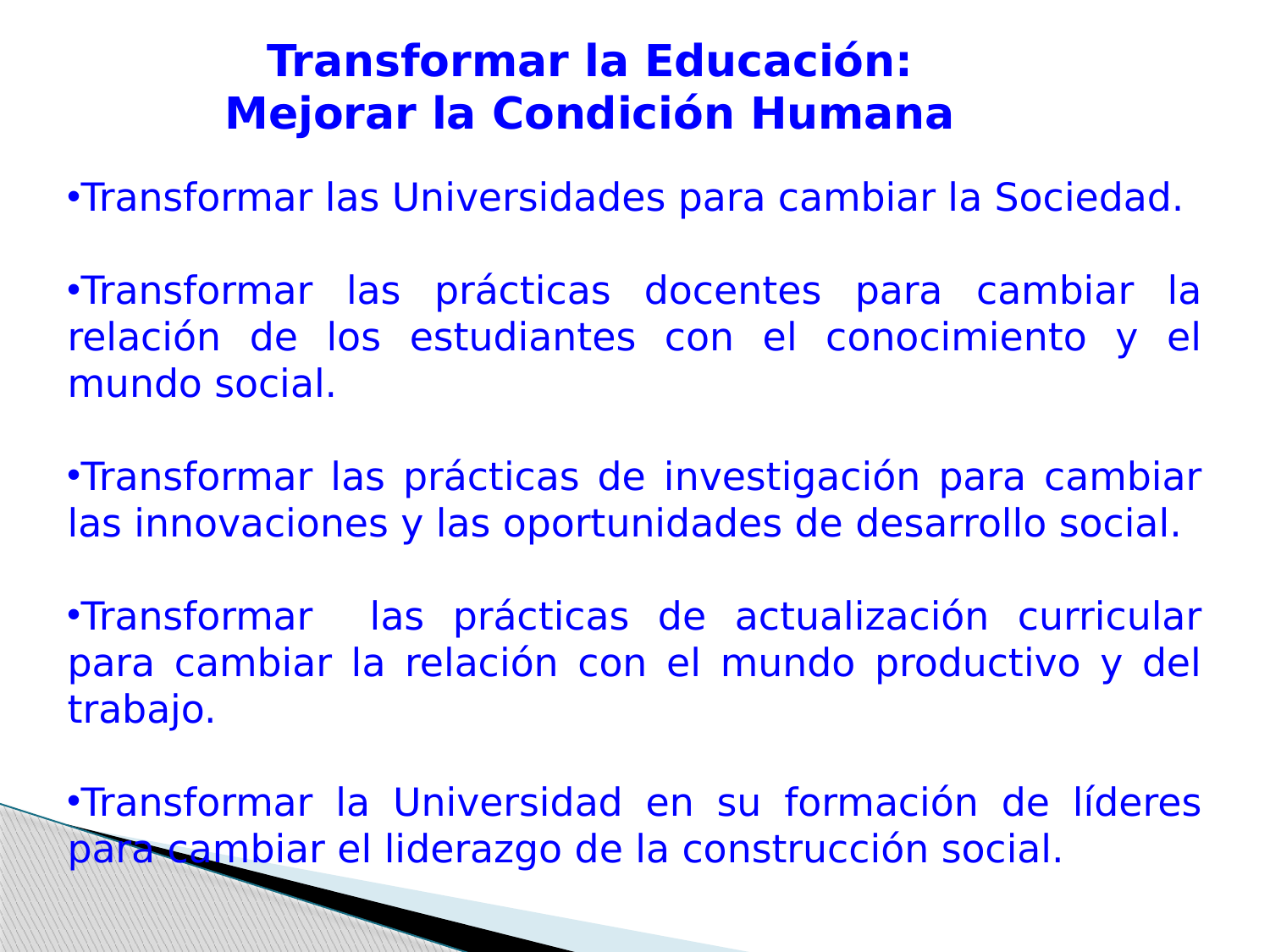

Transformar la Educación:
Mejorar la Condición Humana
Transformar las Universidades para cambiar la Sociedad.

Transformar las prácticas docentes para cambiar la relación de los estudiantes con el conocimiento y el mundo social.

Transformar las prácticas de investigación para cambiar las innovaciones y las oportunidades de desarrollo social.

Transformar  las prácticas de actualización curricular para cambiar la relación con el mundo productivo y del trabajo.

Transformar la Universidad en su formación de líderes para cambiar el liderazgo de la construcción social.